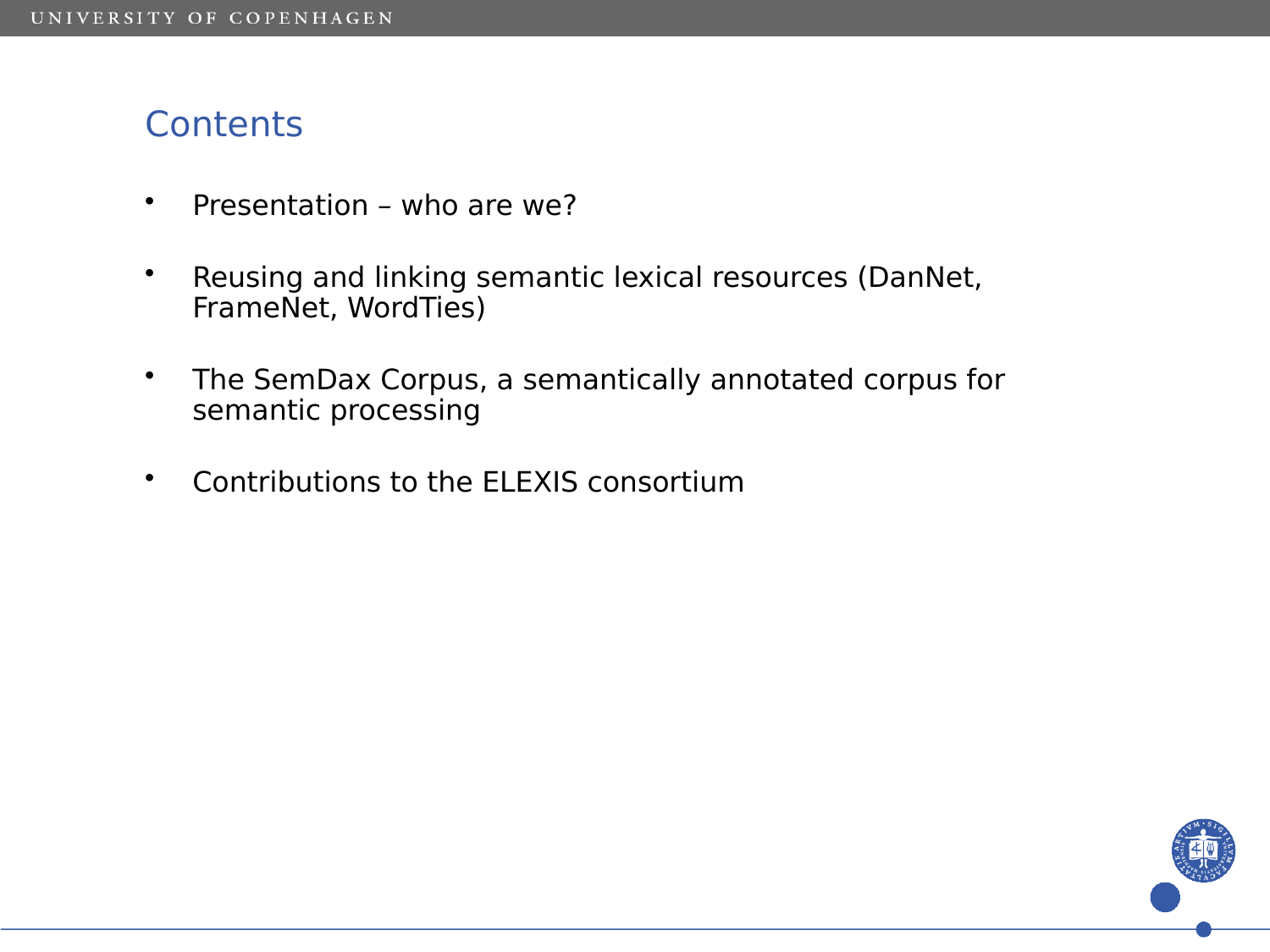

# Contents
Presentation – who are we?

Reusing and linking semantic lexical resources (DanNet, FrameNet, WordTies)

The SemDax Corpus, a semantically annotated corpus for semantic processing

Contributions to the ELEXIS consortium